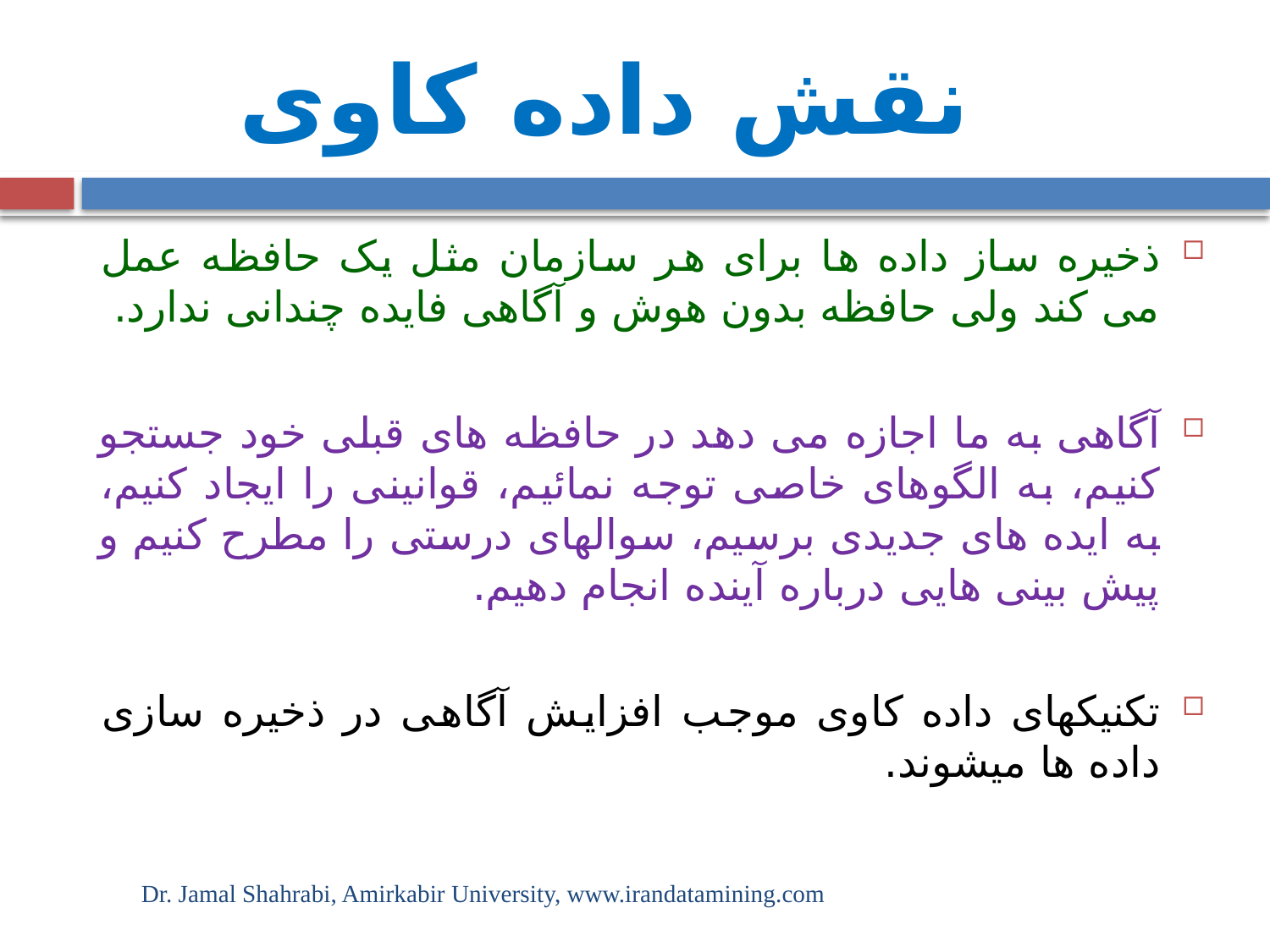

# نقش داده کاوی
ذخیره ساز داده ها برای هر سازمان مثل یک حافظه عمل می کند ولی حافظه بدون هوش و آگاهی فایده چندانی ندارد.

آگاهی به ما اجازه می دهد در حافظه های قبلی خود جستجو کنیم، به الگوهای خاصی توجه نمائیم، قوانینی را ایجاد کنیم، به ایده های جدیدی برسیم، سوالهای درستی را مطرح کنیم و پیش بینی هایی درباره آینده انجام دهیم.

تکنیکهای داده کاوی موجب افزایش آگاهی در ذخیره سازی داده ها میشوند.
Dr. Jamal Shahrabi, Amirkabir University, www.irandatamining.com